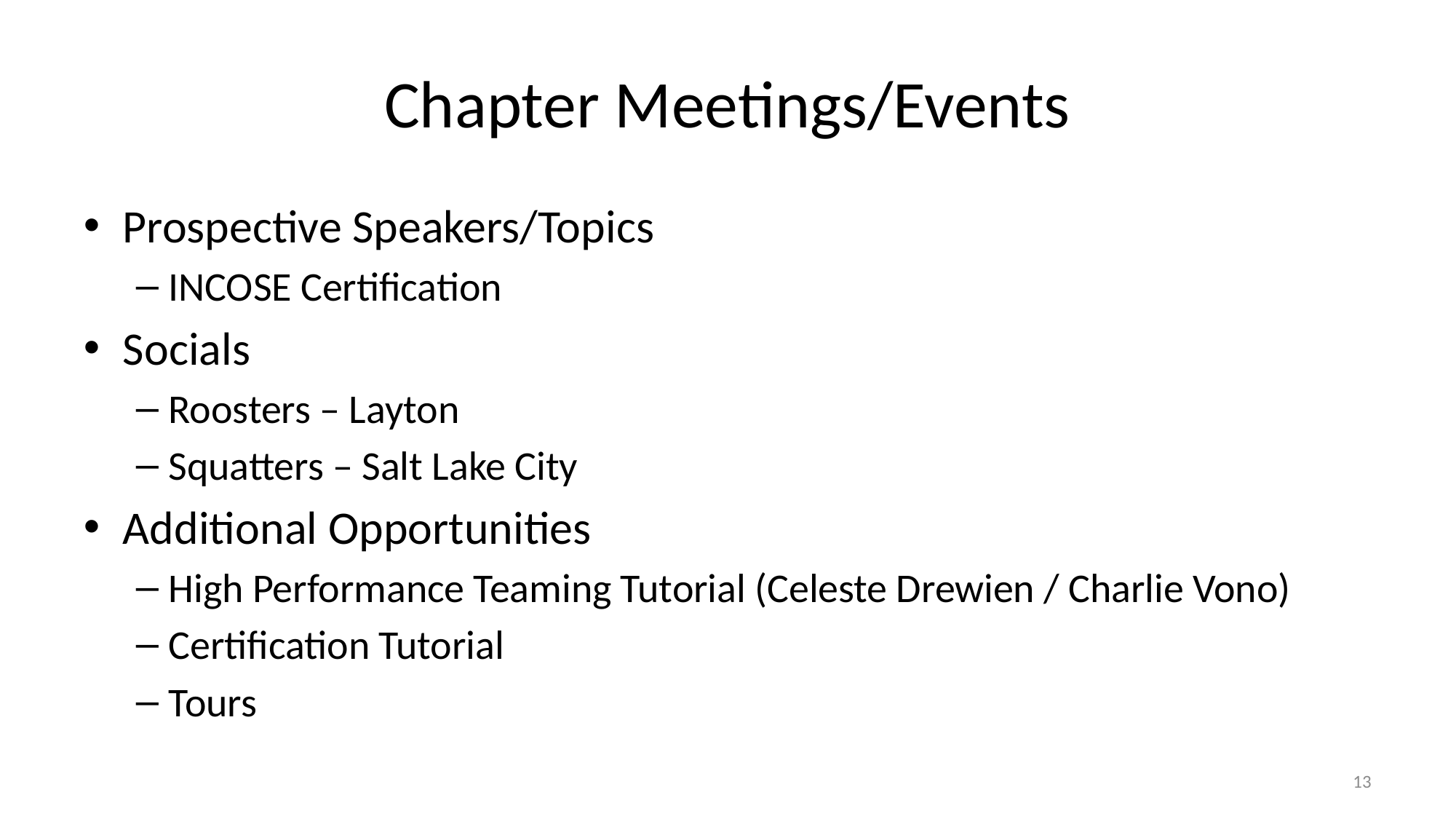

# Chapter Meetings/Events
Prospective Speakers/Topics
INCOSE Certification
Socials
Roosters – Layton
Squatters – Salt Lake City
Additional Opportunities
High Performance Teaming Tutorial (Celeste Drewien / Charlie Vono)
Certification Tutorial
Tours
13